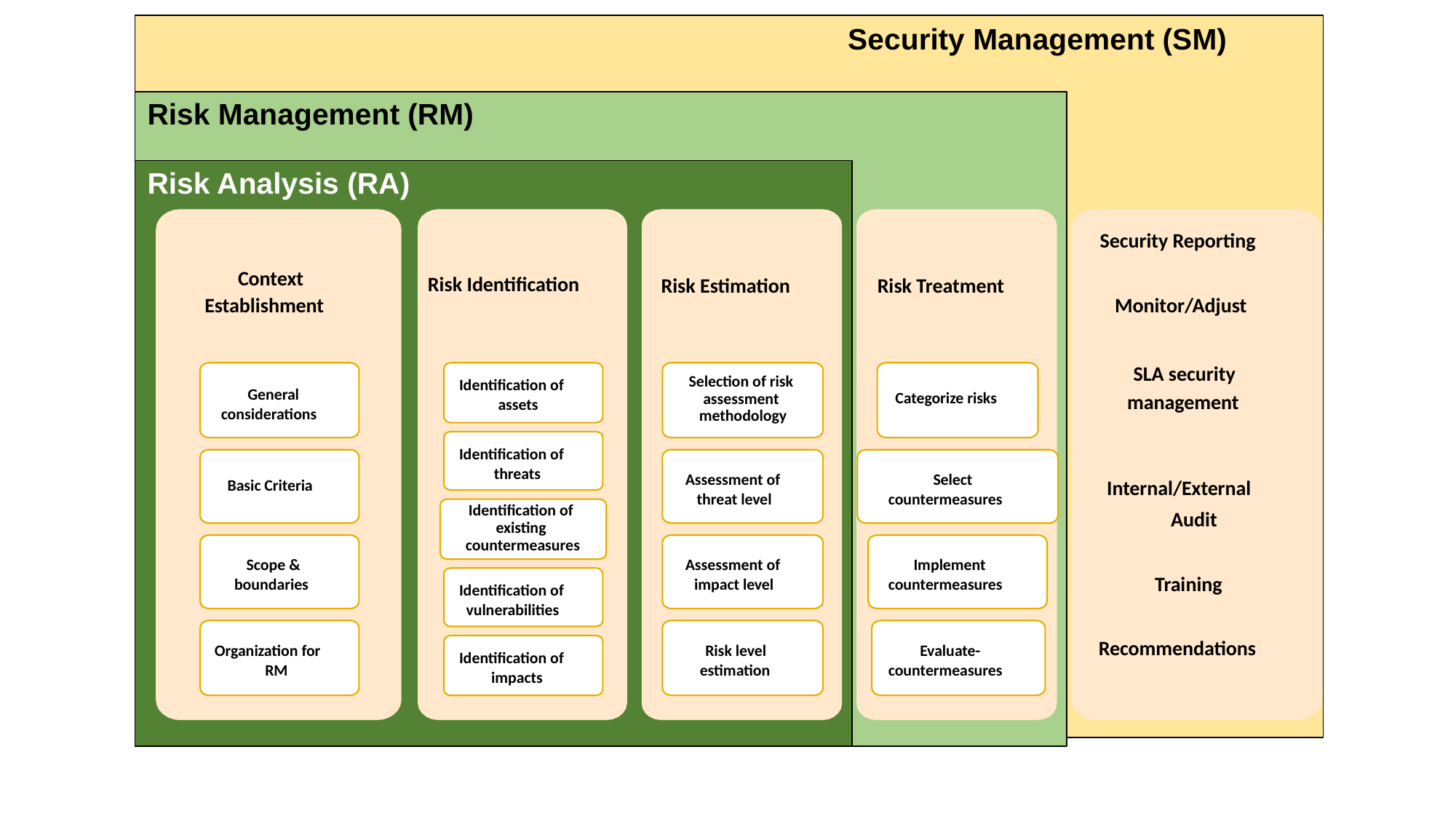

# Security Management (SM)

Risk Management (RM)

Risk Analysis (RA)

Security Reporting
Context  Establishment
Risk Identification
Risk Estimation
Risk Treatment
Monitor/Adjust
SLA security  management

Identification of  assets
Selection of risk  assessment  methodology
General  considerations
Categorize risks

Identification of  threats

Assessment of  threat level
Select  countermeasures
Internal/External  Audit
Basic Criteria
Identification of  existing  countermeasures

Scope &  boundaries
Assessment of  impact level
Implement  countermeasures

Training
Identification of  vulnerabilities

Recommendations
Organization for  RM
Risk level  estimation
Evaluate-  countermeasures

Identification of  impacts